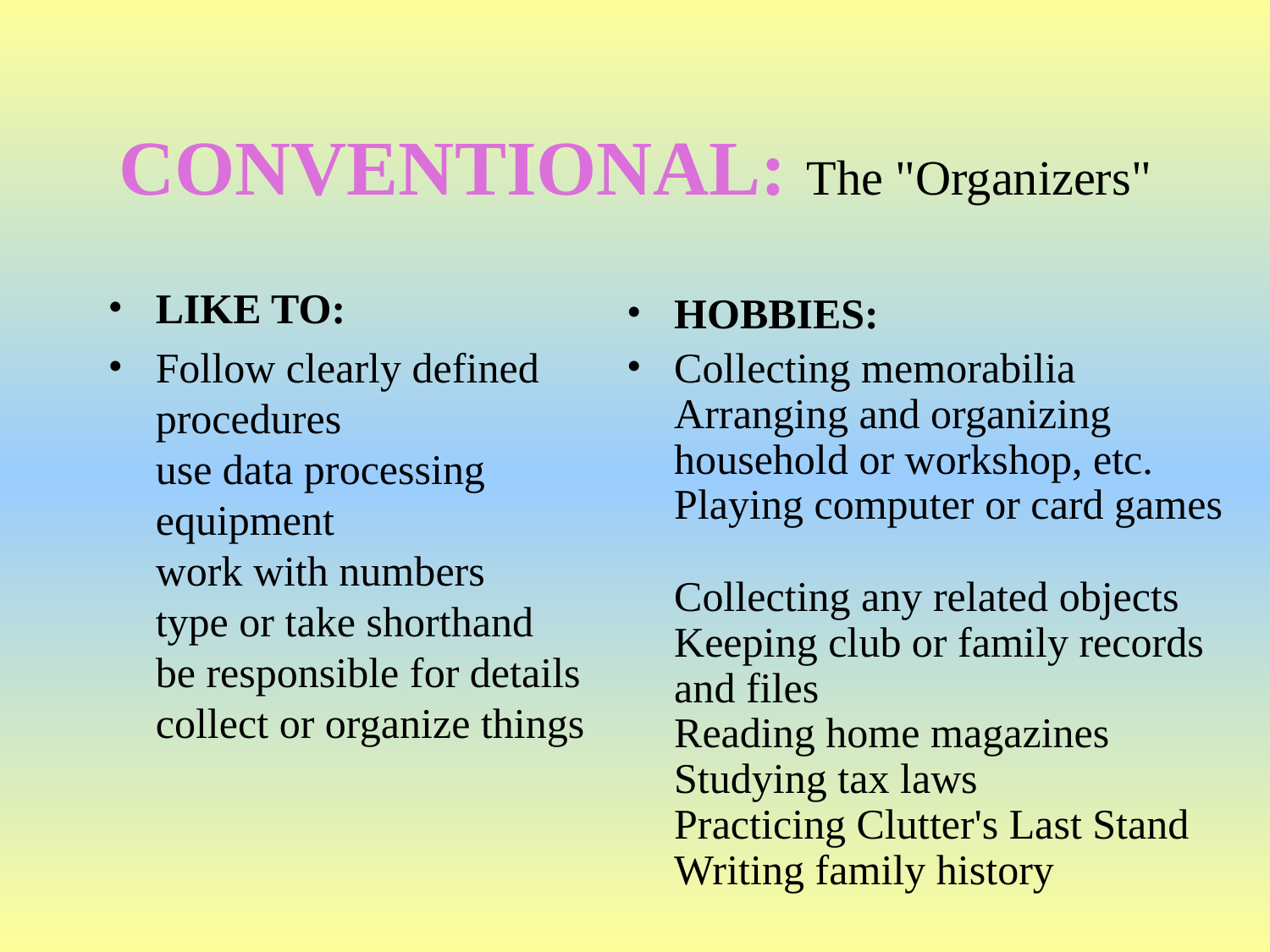

# CONVENTIONAL: The "Organizers"
LIKE TO:
Follow clearly defined procedures
use data processing equipment
work with numbers
type or take shorthand
be responsible for details
collect or organize things

HOBBIES:
Collecting memorabilia
Arranging and organizing household or workshop, etc.
Playing computer or card games
Collecting any related objects
Keeping club or family records and files
Reading home magazines
Studying tax laws
Practicing Clutter's Last Stand
Writing family history